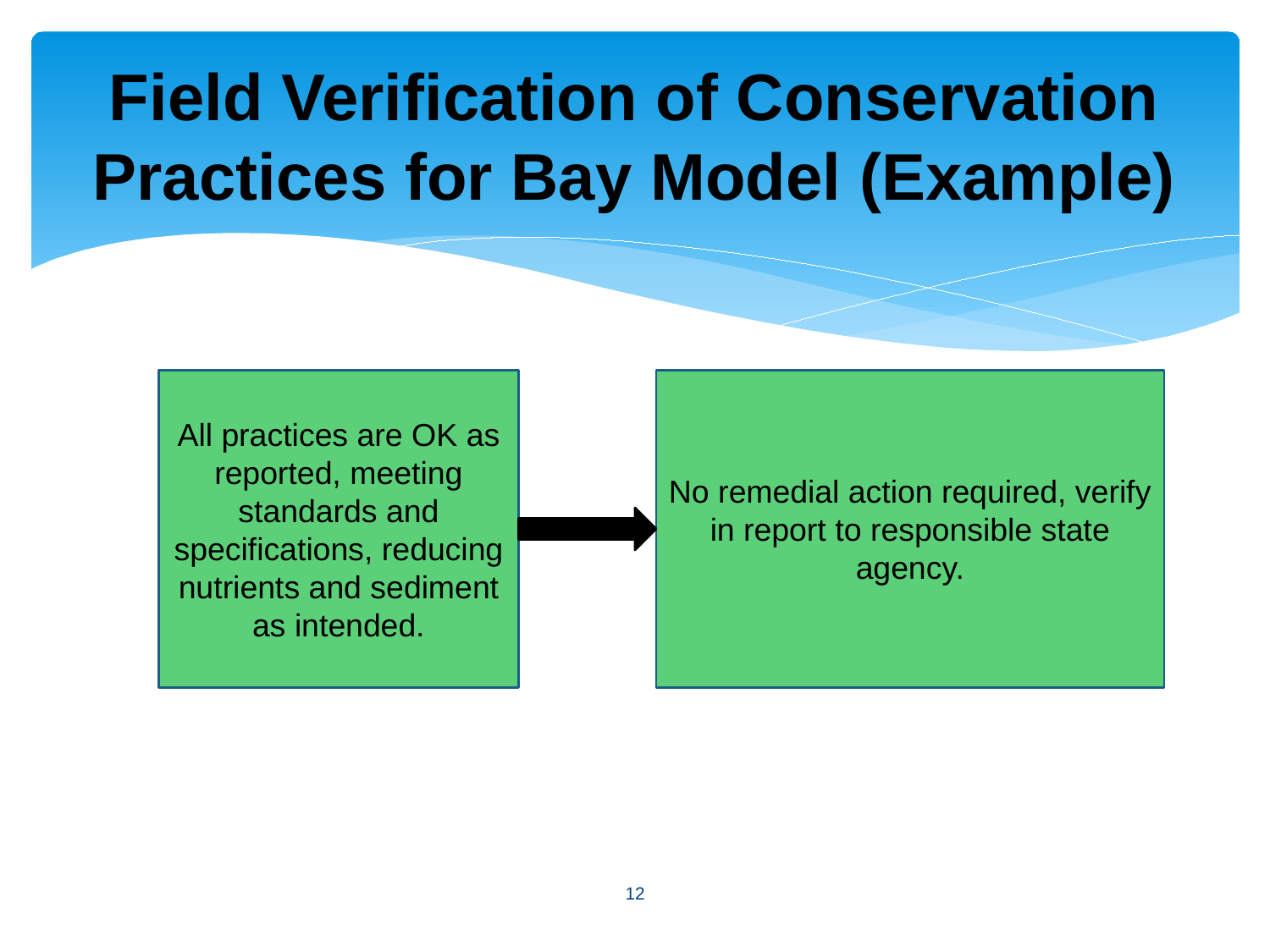

# Field Verification of Conservation Practices for Bay Model (Example)
All practices are OK as reported, meeting standards and specifications, reducing nutrients and sediment as intended.
No remedial action required, verify in report to responsible state agency.

12